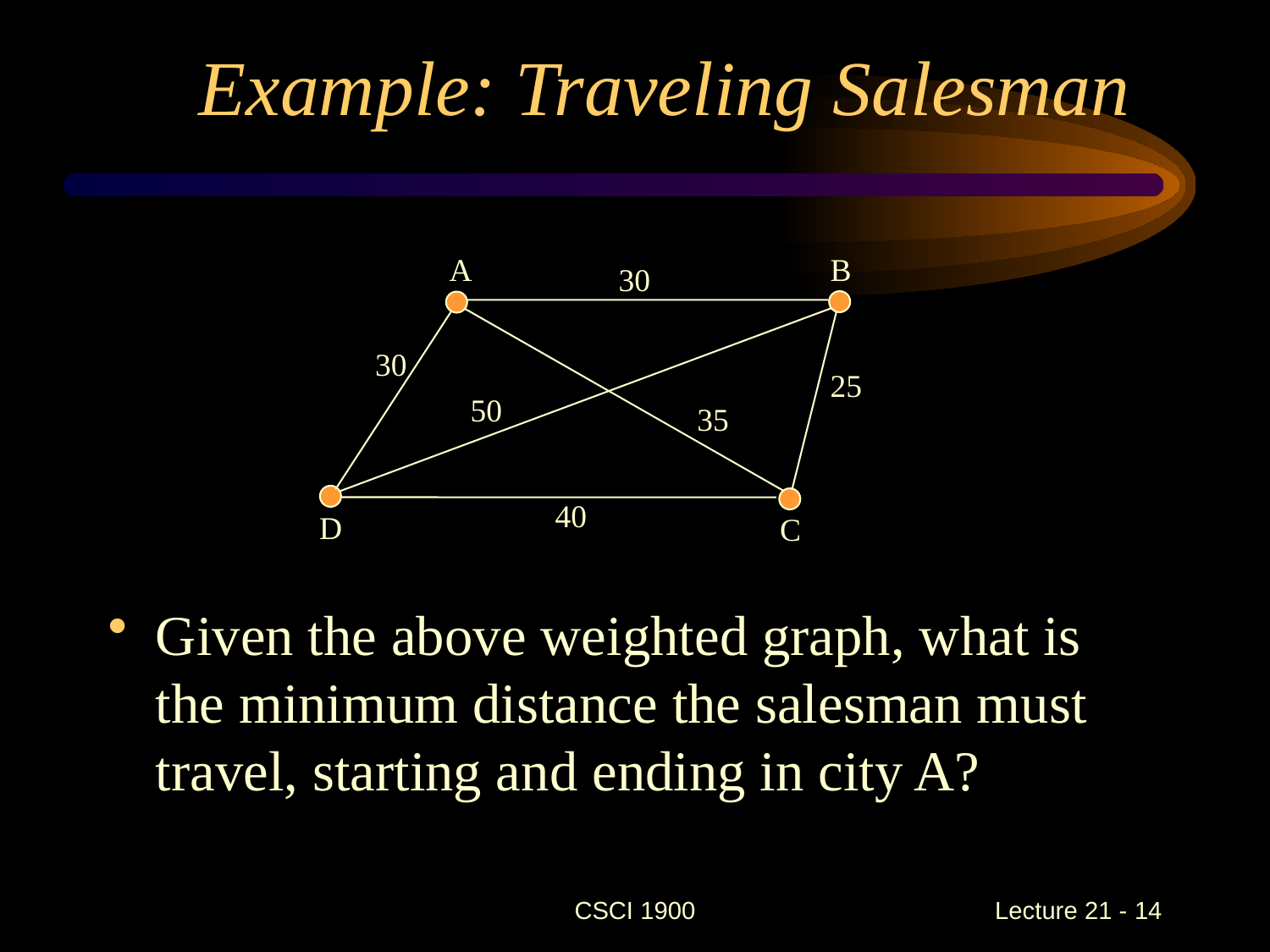

# Example: Traveling Salesman
A
B
30

30
25
50
35

40

D
C
Given the above weighted graph, what is the minimum distance the salesman must travel, starting and ending in city A?

CSCI 1900
 Lecture 21 - 14